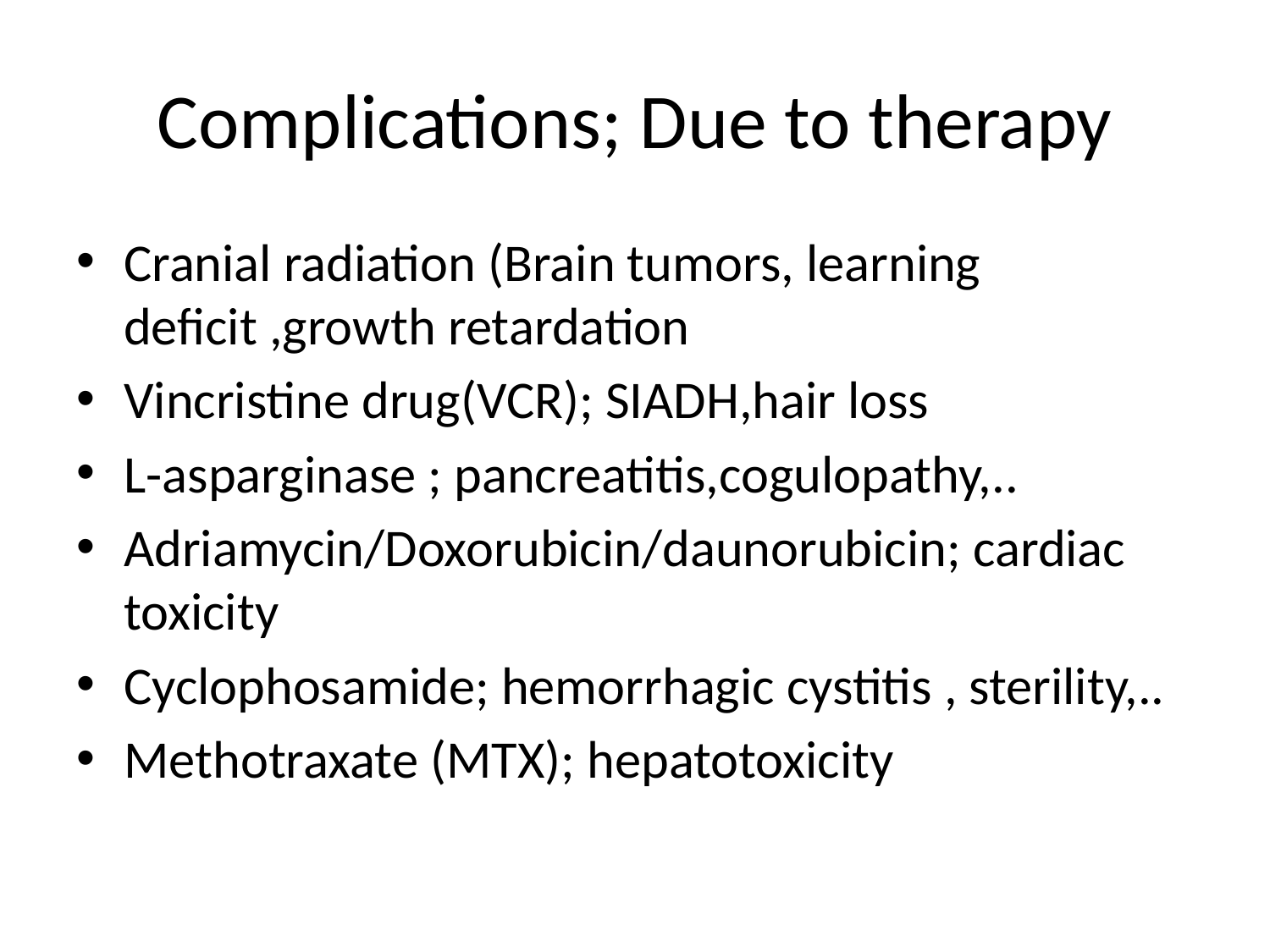

# Complications; Due to therapy
Cranial radiation (Brain tumors, learning deficit ,growth retardation
Vincristine drug(VCR); SIADH,hair loss
L-asparginase ; pancreatitis,cogulopathy,..
Adriamycin/Doxorubicin/daunorubicin; cardiac toxicity
Cyclophosamide; hemorrhagic cystitis , sterility,..
Methotraxate (MTX); hepatotoxicity